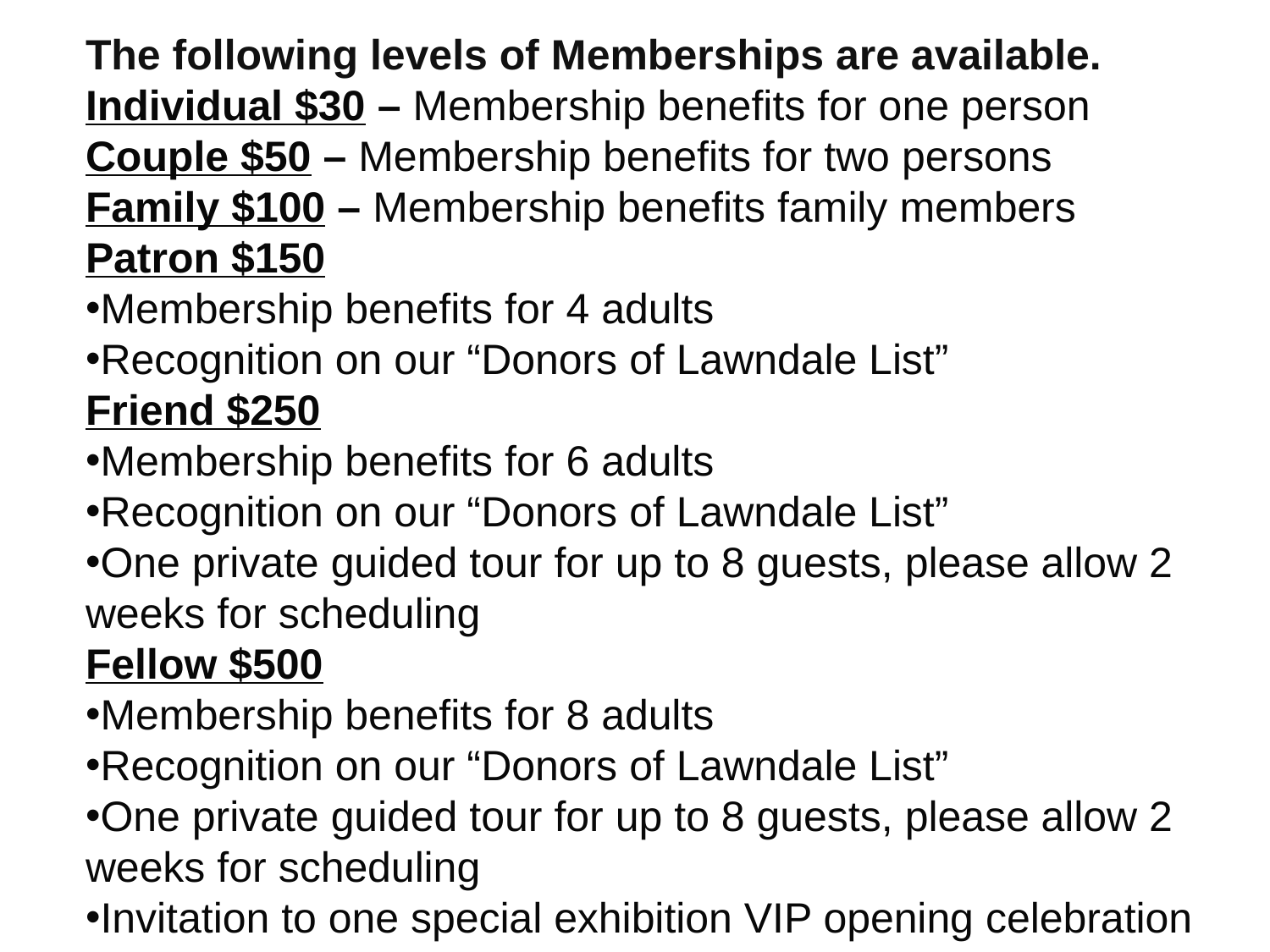

The following levels of Memberships are available.
Individual $30 – Membership benefits for one person
Couple $50 – Membership benefits for two persons
Family $100 – Membership benefits family members
Patron $150
Membership benefits for 4 adults
Recognition on our “Donors of Lawndale List”
Friend $250
Membership benefits for 6 adults
Recognition on our “Donors of Lawndale List”
One private guided tour for up to 8 guests, please allow 2 weeks for scheduling
Fellow $500
Membership benefits for 8 adults
Recognition on our “Donors of Lawndale List”
One private guided tour for up to 8 guests, please allow 2 weeks for scheduling
Invitation to one special exhibition VIP opening celebration